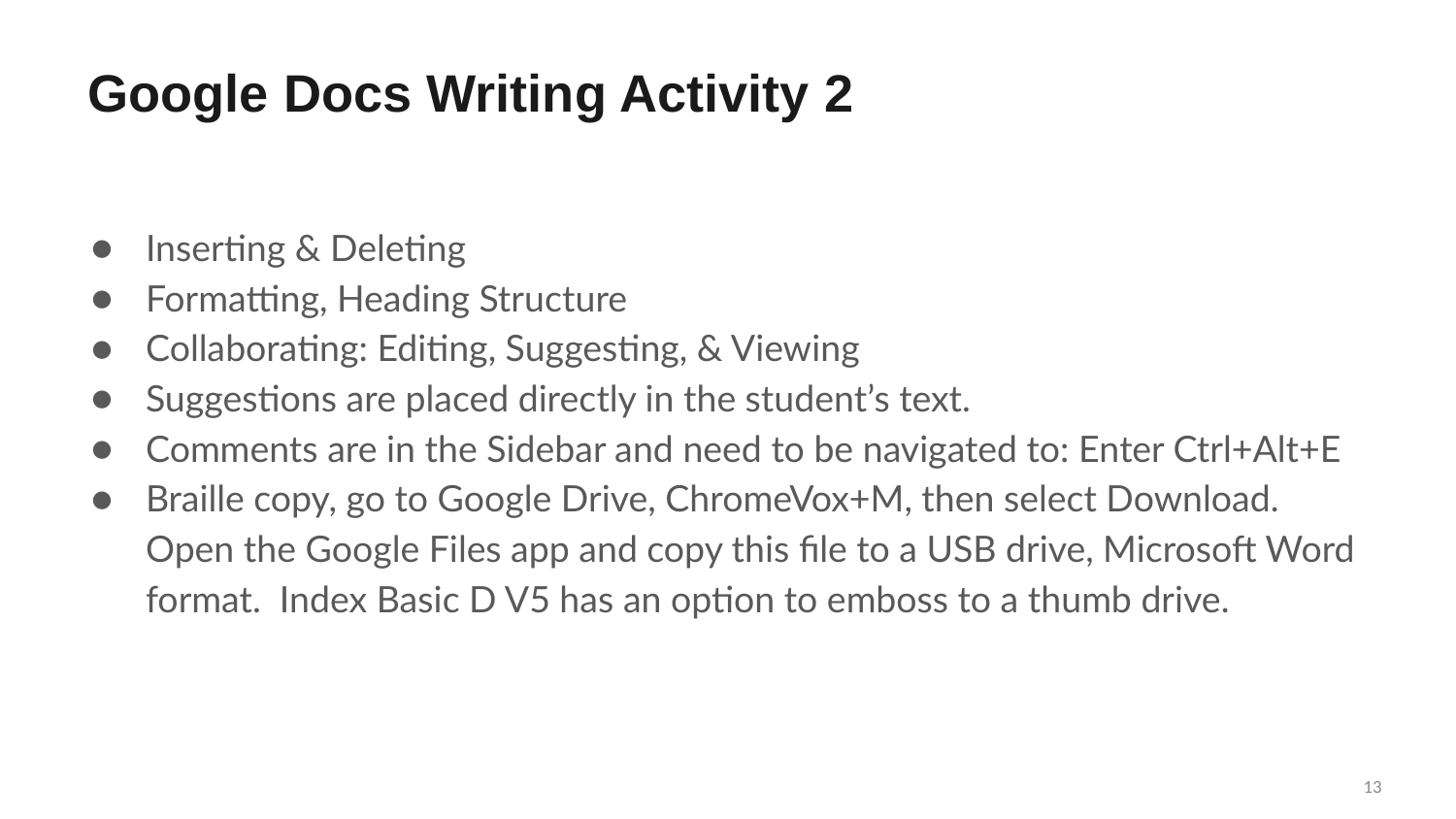

# Google Docs Writing Activity 2
Inserting & Deleting
Formatting, Heading Structure
Collaborating: Editing, Suggesting, & Viewing
Suggestions are placed directly in the student’s text.
Comments are in the Sidebar and need to be navigated to: Enter Ctrl+Alt+E
Braille copy, go to Google Drive, ChromeVox+M, then select Download.  Open the Google Files app and copy this file to a USB drive, Microsoft Word format.  Index Basic D V5 has an option to emboss to a thumb drive.
13